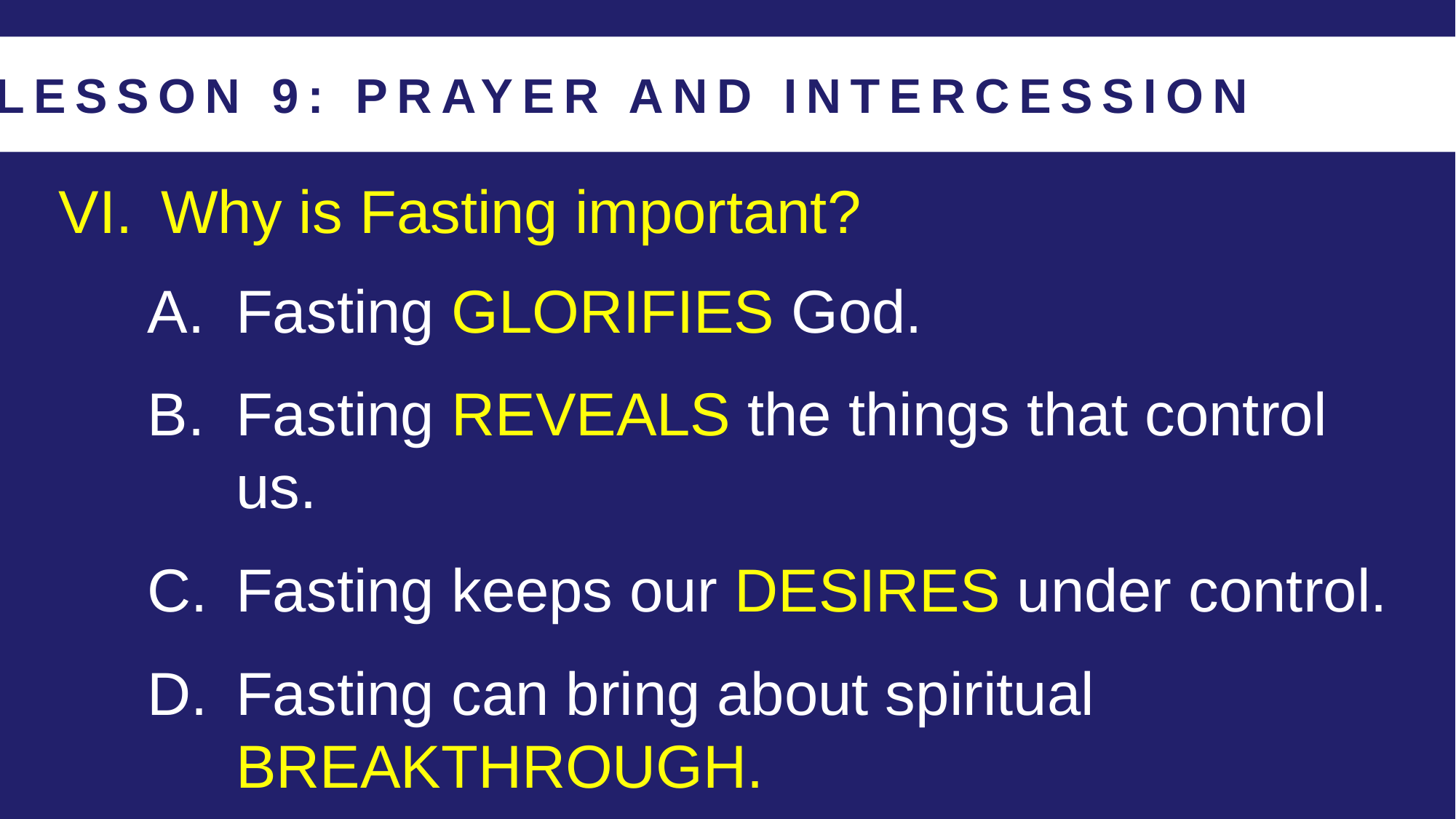

LESSON 9: PRAYER AND INTERCESSION
Why is Fasting important?
Fasting GLORIFIES God.
Fasting REVEALS the things that control us.
Fasting keeps our DESIRES under control.
Fasting can bring about spiritual BREAKTHROUGH.